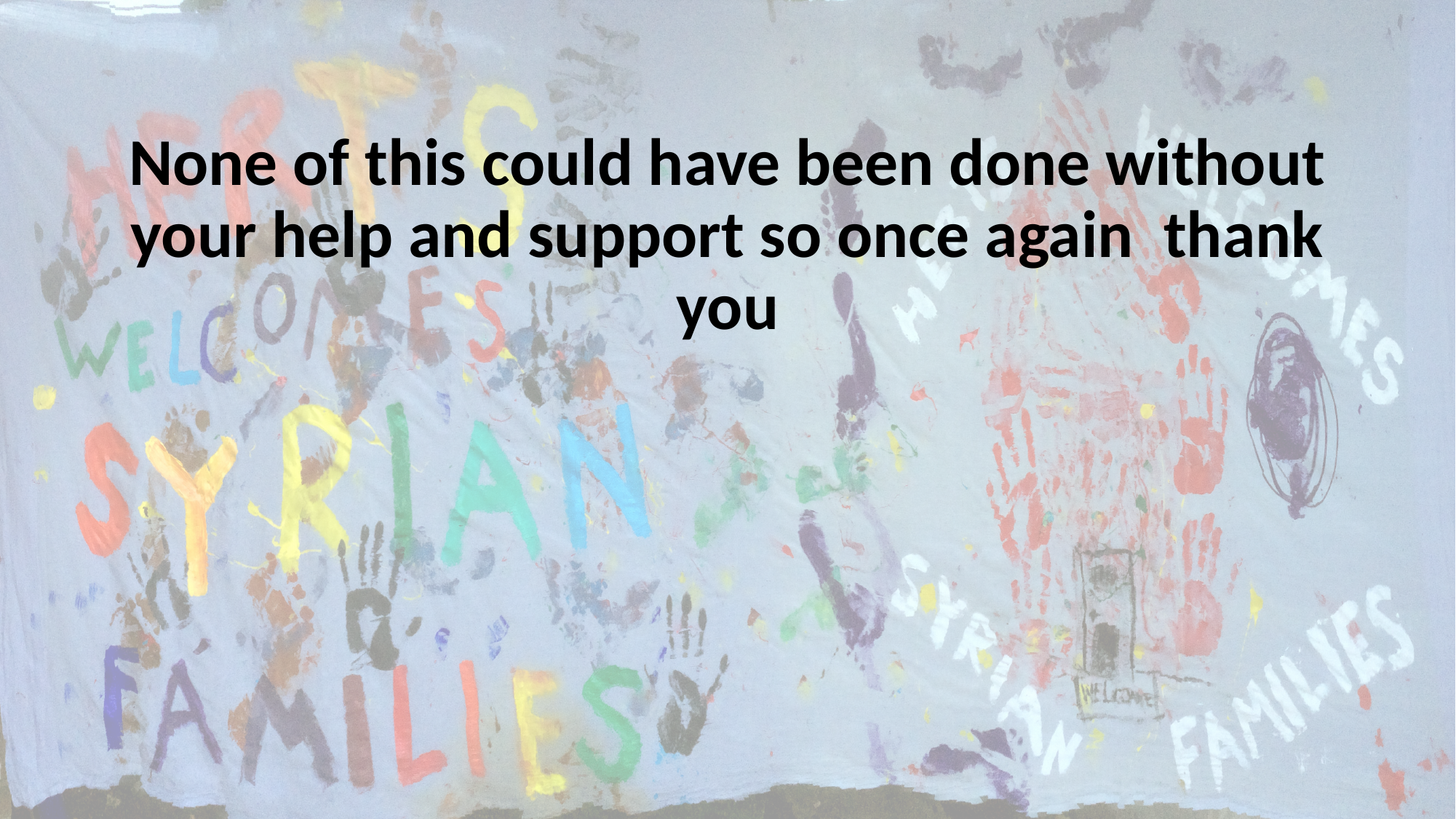

# None of this could have been done without your help and support so once again  thank you